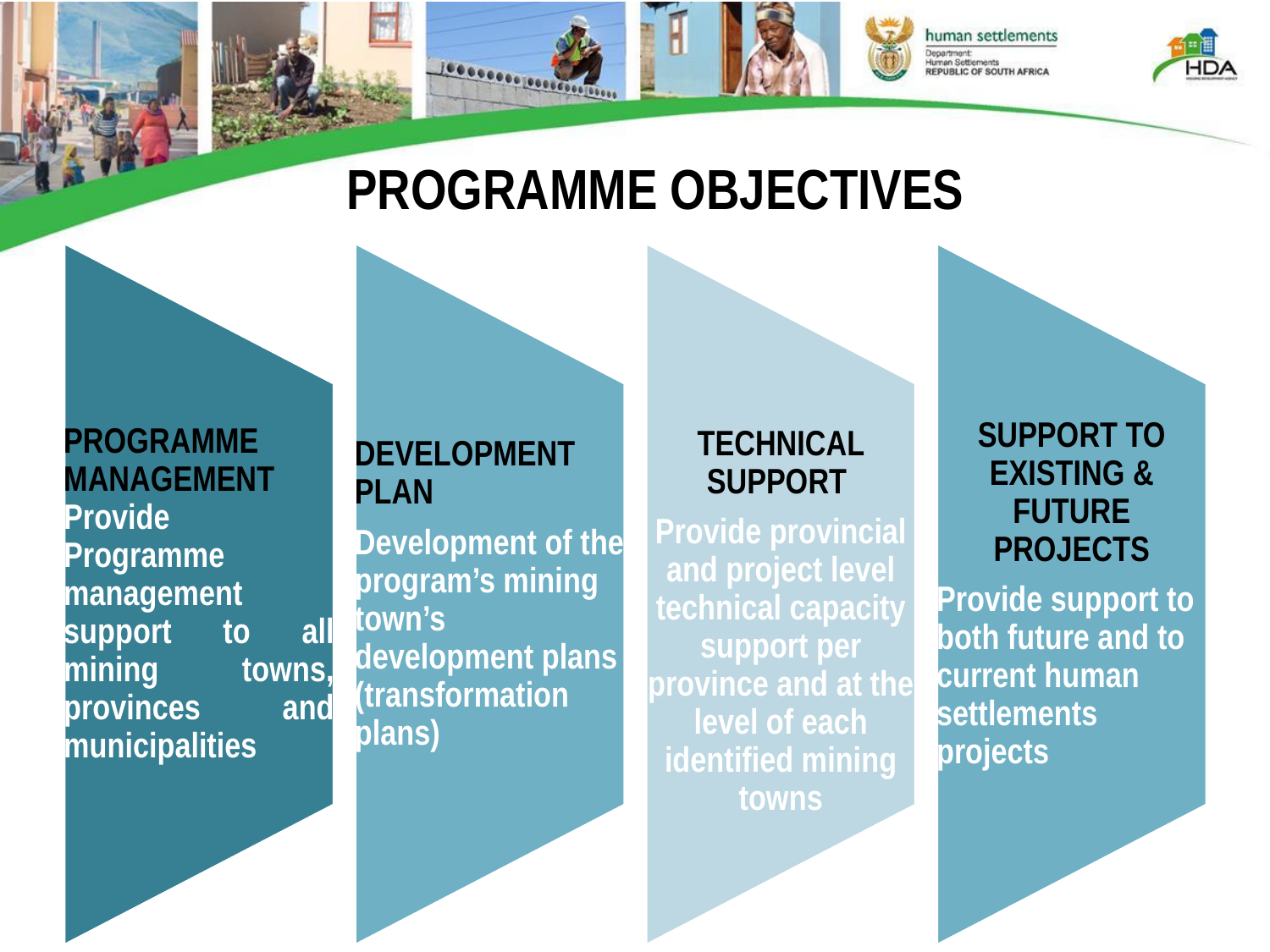

PROGRAMME OBJECTIVES
PROGRAMME MANAGEMENT Provide Programme management support to all mining towns, provinces and municipalities
DEVELOPMENT PLAN
Development of the program’s mining town’s development plans (transformation plans)

TECHNICAL SUPPORT
Provide provincial and project level technical capacity support per province and at the level of each identified mining towns
SUPPORT TO EXISTING & FUTURE PROJECTS
Provide support to both future and to current human settlements projects